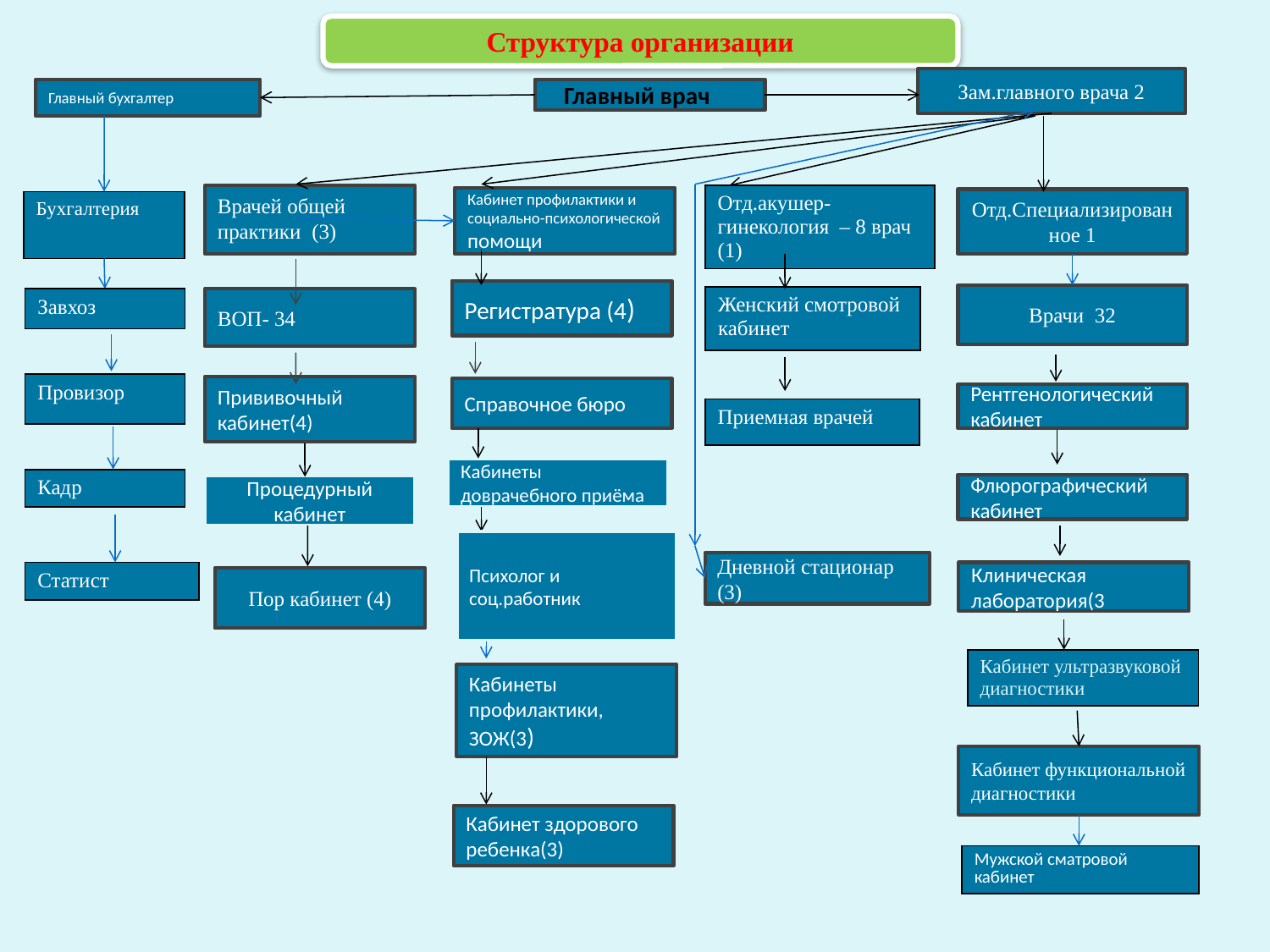

Структура организации
Зам.главного врача 2
Главный бухгалтер
   Главный врач
| Отд.акушер-гинекология – 8 врач (1) |
| --- |

Врачей общей практики  (3)

Кабинет профилактики и социально-психологической помощи
Отд.Специализирован ное 1
| Бухгалтерия |
| --- |
Регистратура (4)
Врачи  32
| Женский смотровой кабинет |
| --- |
| Завхоз |
| --- |
ВОП- 34
| Провизор |
| --- |
Прививочный кабинет(4)
Справочное бюро
Рентгенологический кабинет
| Приемная врачей |
| --- |
Кабинеты доврачебного приёма
| Кадр |
| --- |
Флюрографический кабинет
Процедурный кабинет
Психолог и соц.работник
Дневной стационар
(3)
| Статист |
| --- |
Клиническая лаборатория(3
Пор кабинет (4)
| Кабинет ультразвуковой диагностики |
| --- |
Кабинеты профилактики, ЗОЖ(3)
Кабинет функциональной диагностики
Кабинет здорового ребенка(3)
| Мужской сматровой кабинет |
| --- |